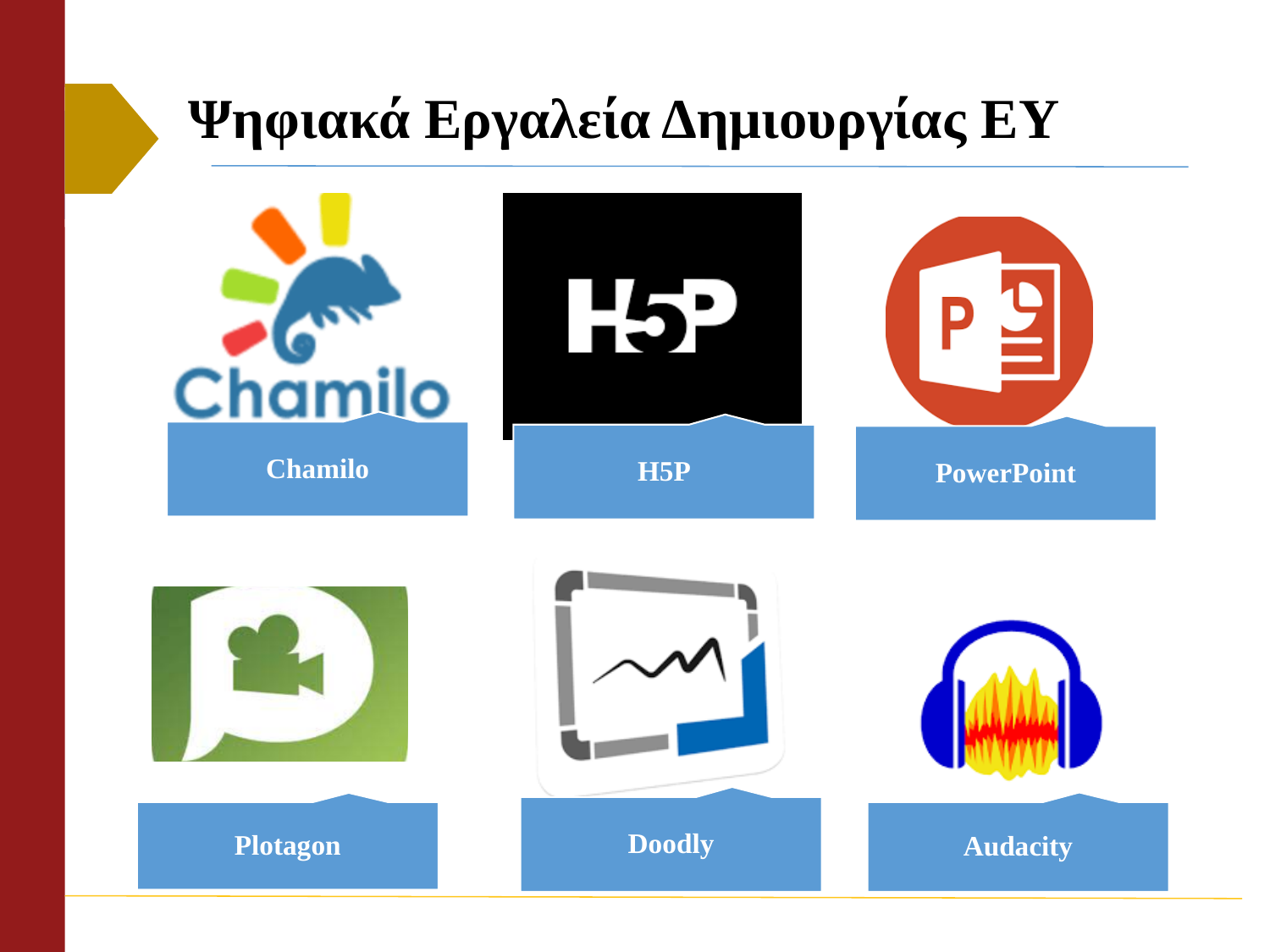

# Ψηφιακά Εργαλεία Δημιουργίας ΕY
Chamilo
H5P
PowerPoint
Plotagon
Doodly
Audacity